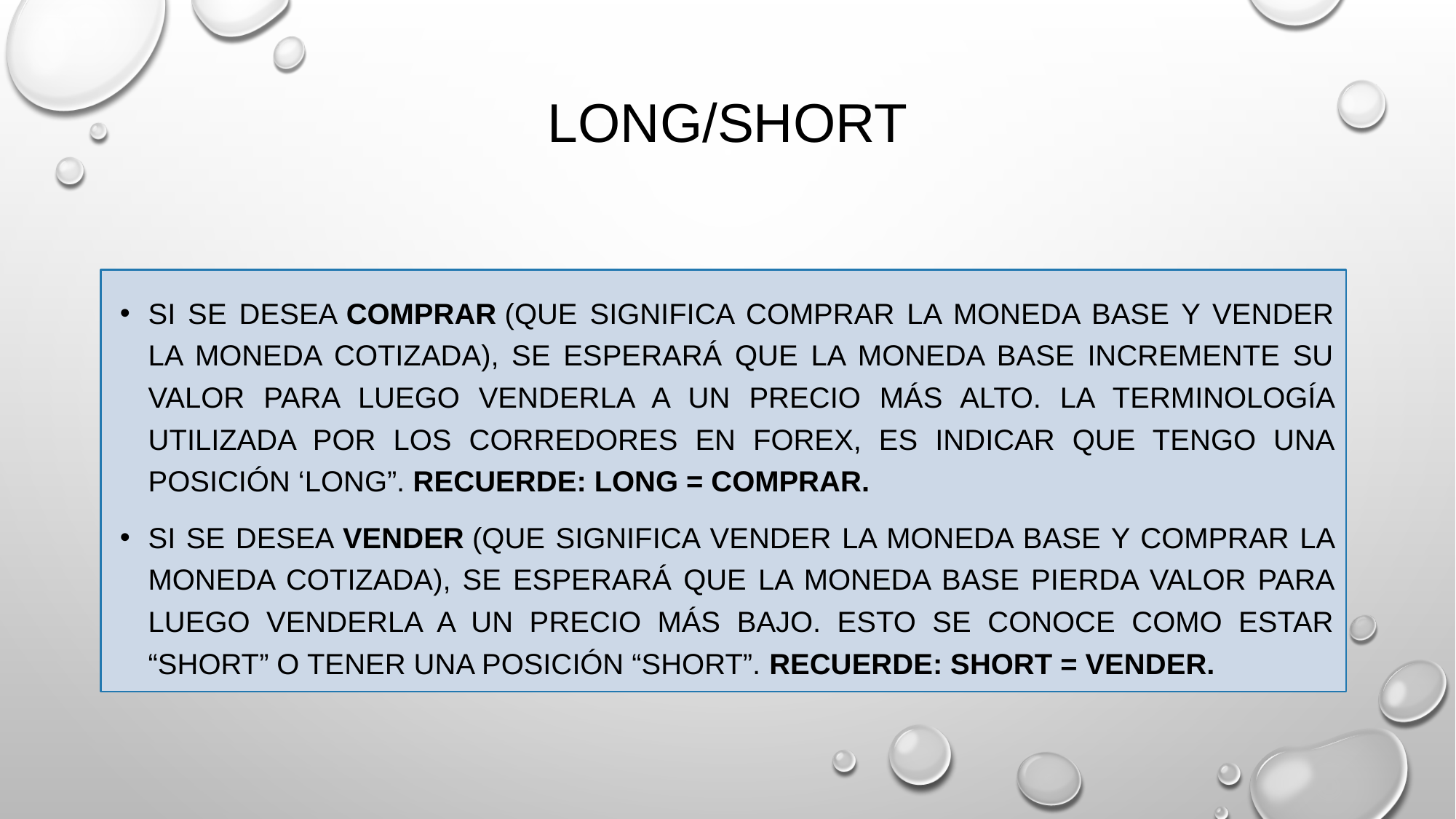

# Long/Short

Si se desea comprar (que significa comprar la moneda base y vender la moneda cotizada), se esperará que la moneda base incremente su valor para luego venderla a un precio más alto. La terminología utilizada por los corredores en Forex, es indicar que tengo una posición ‘long”. Recuerde: long = comprar.
Si se desea vender (que significa vender la moneda base y comprar la moneda cotizada), se esperará que la moneda base pierda valor para luego venderla a un precio más bajo. Esto se conoce como estar “short” o tener una posición “short”. Recuerde: short = vender.